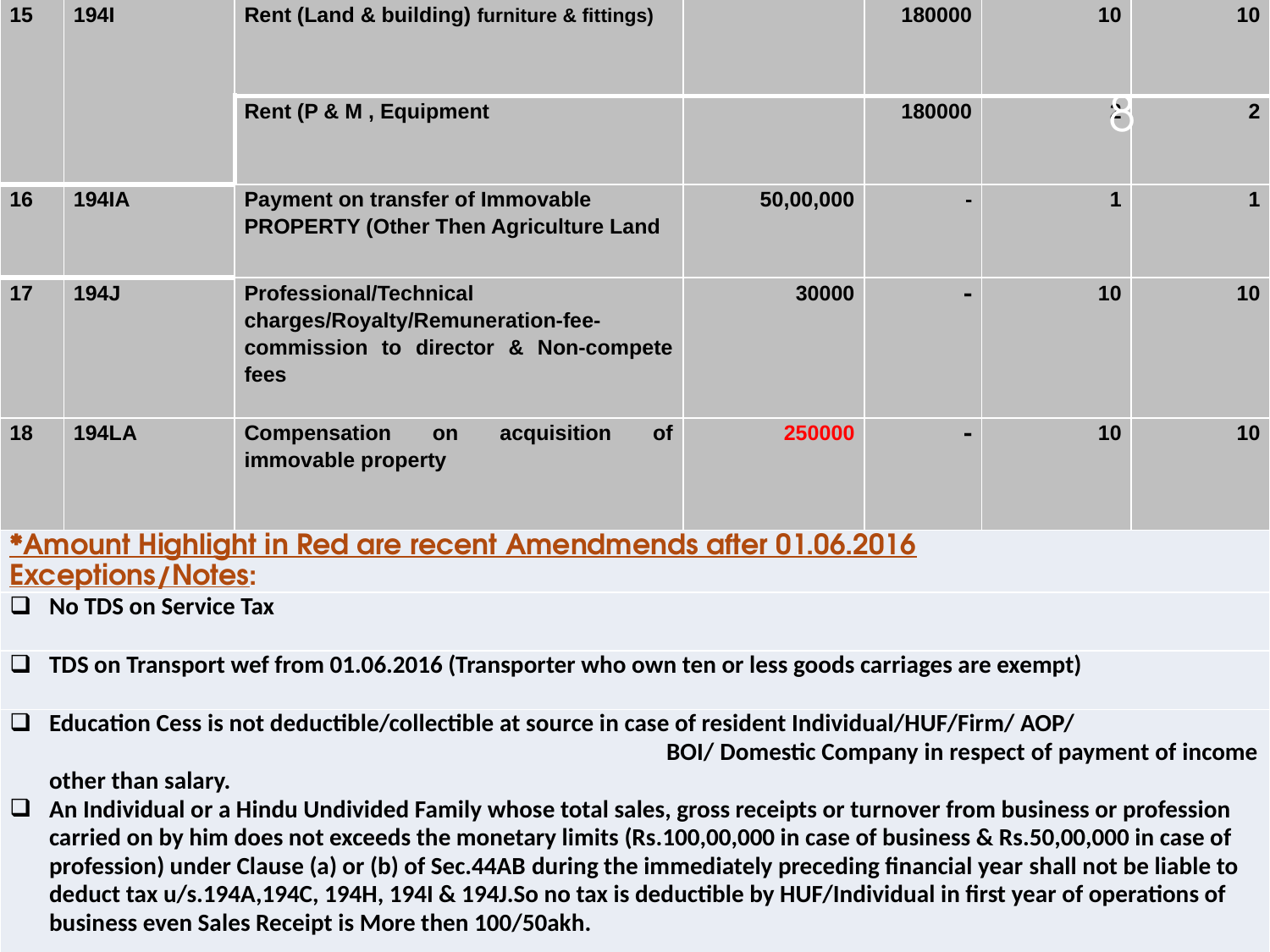

| 15 | 194I | Rent (Land & building) furniture & fittings) |  | 180000 | 10 | 10 |
| --- | --- | --- | --- | --- | --- | --- |
|  |  | Rent (P & M , Equipment |  | 180000 | 2 | 2 |
| 16 | 194IA | Payment on transfer of Immovable PROPERTY (Other Then Agriculture Land | 50,00,000 | - | 1 | 1 |
| 17 | 194J | Professional/Technical charges/Royalty/Remuneration-fee-commission to director & Non-compete fees | 30000 | - | 10 | 10 |
| 18 | 194LA | Compensation on acquisition of immovable property | 250000 | - | 10 | 10 |
| \*Amount Highlight in Red are recent Amendmends after 01.06.2016 Exceptions/Notes: |  |  |  |  |  |  |
| No TDS on Service Tax |  |  |  |  |  |  |
| TDS on Transport wef from 01.06.2016 (Transporter who own ten or less goods carriages are exempt) |  |  |  |  |  |  |
| Education Cess is not deductible/collectible at source in case of resident Individual/HUF/Firm/ AOP/ BOI/ Domestic Company in respect of payment of income other than salary. An Individual or a Hindu Undivided Family whose total sales, gross receipts or turnover from business or profession carried on by him does not exceeds the monetary limits (Rs.100,00,000 in case of business & Rs.50,00,000 in case of profession) under Clause (a) or (b) of Sec.44AB during the immediately preceding financial year shall not be liable to deduct tax u/s.194A,194C, 194H, 194I & 194J.So no tax is deductible by HUF/Individual in first year of operations of business even Sales Receipt is More then 100/50akh. |  |  |  |  |  |  |
8
#